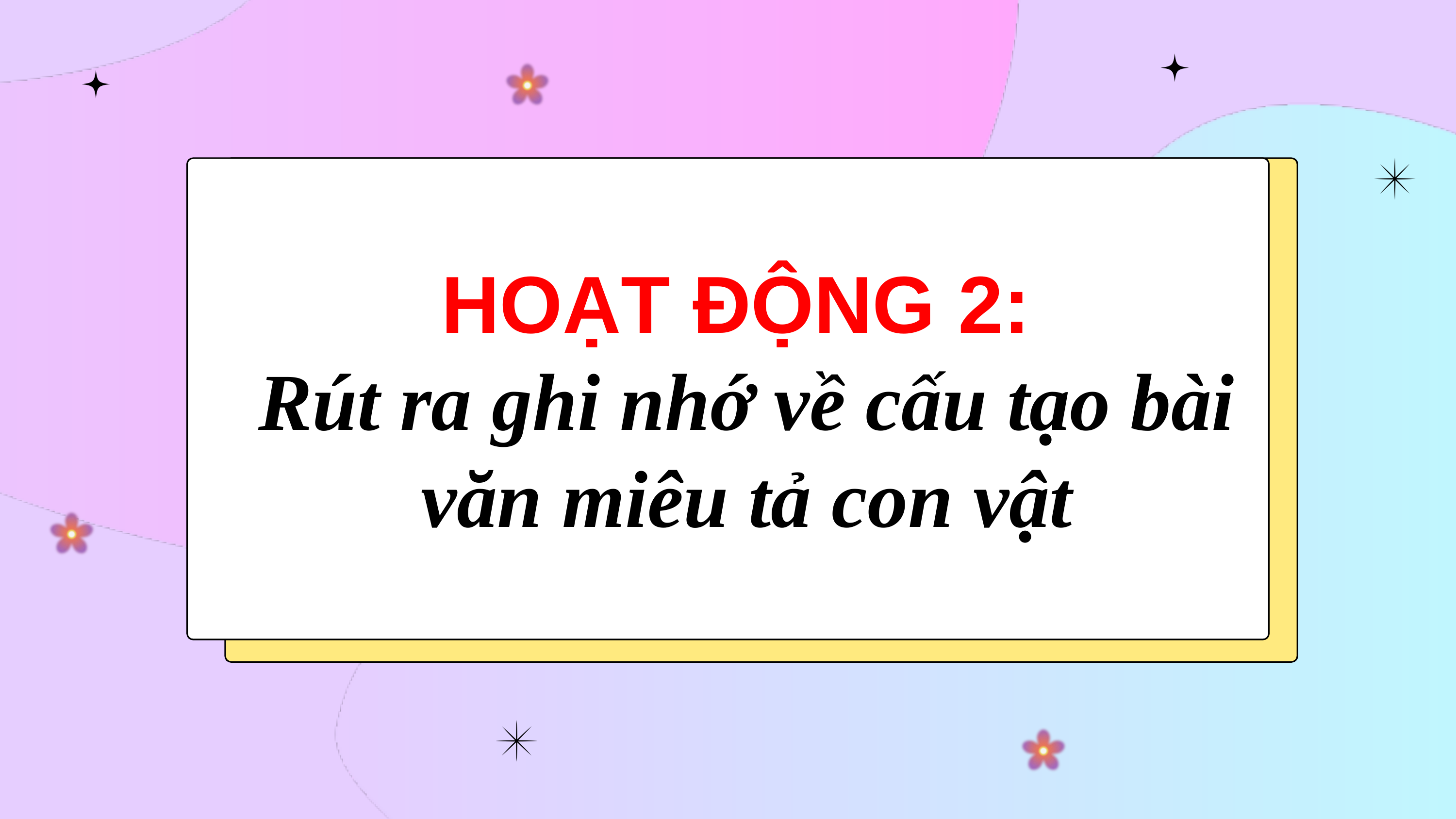

HOẠT ĐỘNG 2:
Rút ra ghi nhớ về cấu tạo bài văn miêu tả con vật